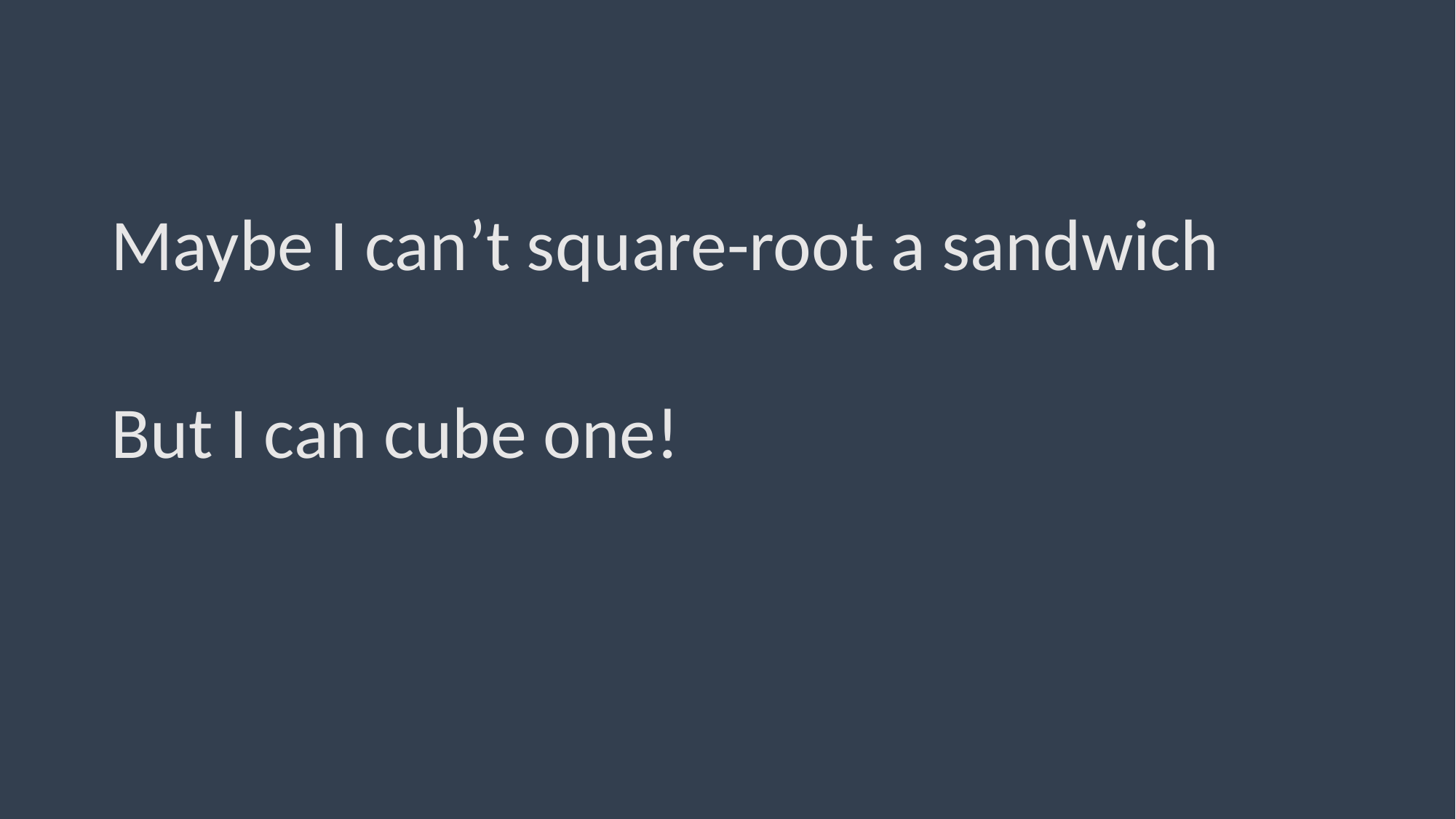

Maybe I can’t square-root a sandwich

But I can cube one!